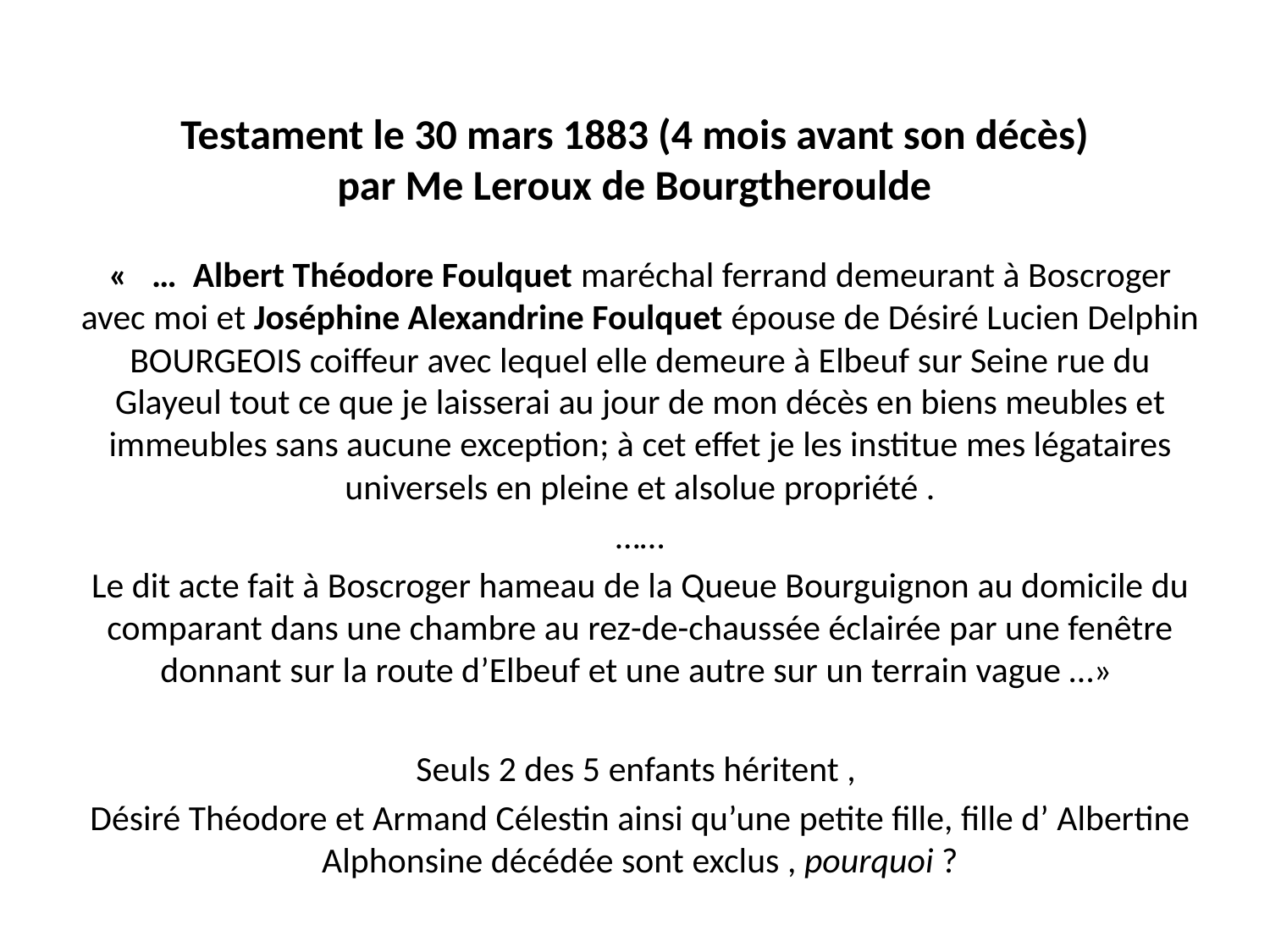

# Testament le 30 mars 1883 (4 mois avant son décès) par Me Leroux de Bourgtheroulde
«   …  Albert Théodore Foulquet maréchal ferrand demeurant à Boscroger avec moi et Joséphine Alexandrine Foulquet épouse de Désiré Lucien Delphin BOURGEOIS coiffeur avec lequel elle demeure à Elbeuf sur Seine rue du Glayeul tout ce que je laisserai au jour de mon décès en biens meubles et immeubles sans aucune exception; à cet effet je les institue mes légataires universels en pleine et alsolue propriété .
……
Le dit acte fait à Boscroger hameau de la Queue Bourguignon au domicile du comparant dans une chambre au rez-de-chaussée éclairée par une fenêtre donnant sur la route d’Elbeuf et une autre sur un terrain vague …»

Seuls 2 des 5 enfants héritent ,
Désiré Théodore et Armand Célestin ainsi qu’une petite fille, fille d’ Albertine Alphonsine décédée sont exclus , pourquoi ?